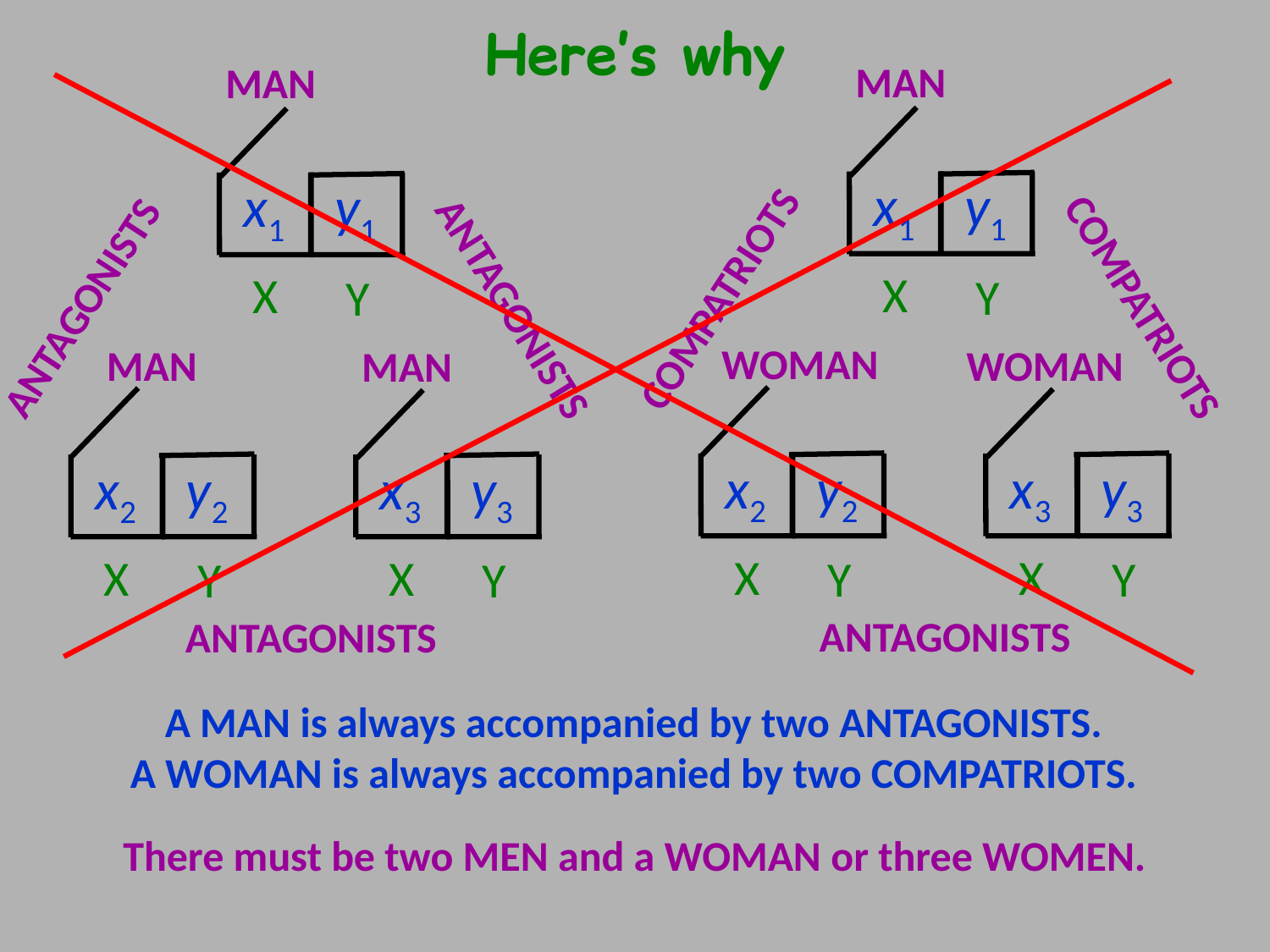

Here’s why
MAN

x1
y1

X
Y

x2
y2

X
Y

x3
y3

X
Y
WOMAN
WOMAN
MAN

x1
y1

X
Y

x2
y2

X
Y

x3
y3

X
Y
MAN
MAN

COMPATRIOTS
COMPATRIOTS
ANTAGONISTS
ANTAGONISTS
ANTAGONISTS
ANTAGONISTS
A MAN is always accompanied by two ANTAGONISTS.
A WOMAN is always accompanied by two COMPATRIOTS.
There must be two MEN and a WOMAN or three WOMEN.